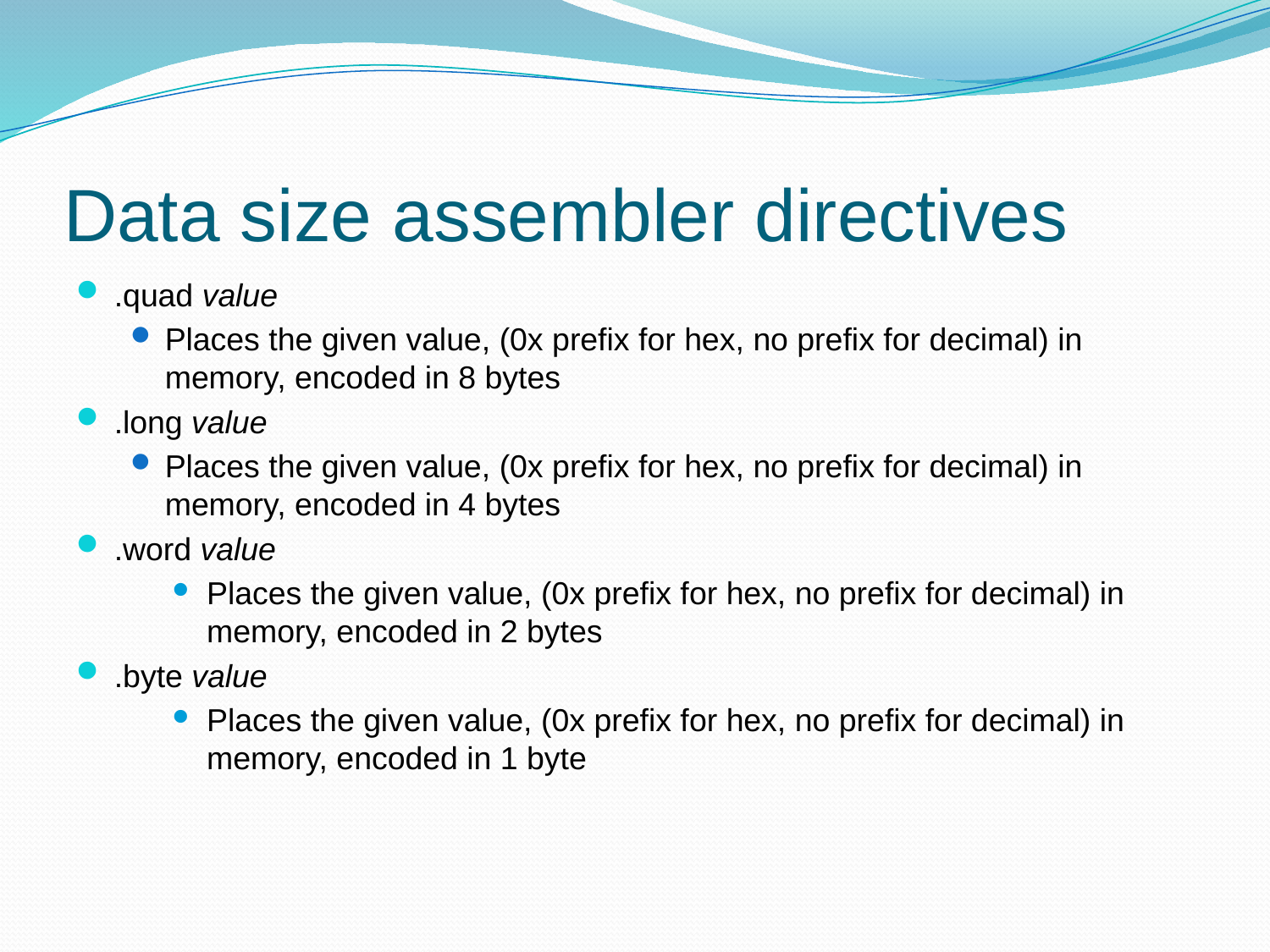

# Data size assembler directives
.quad value
Places the given value, (0x prefix for hex, no prefix for decimal) in memory, encoded in 8 bytes
.long value
Places the given value, (0x prefix for hex, no prefix for decimal) in memory, encoded in 4 bytes
.word value
Places the given value, (0x prefix for hex, no prefix for decimal) in memory, encoded in 2 bytes
.byte value
Places the given value, (0x prefix for hex, no prefix for decimal) in memory, encoded in 1 byte